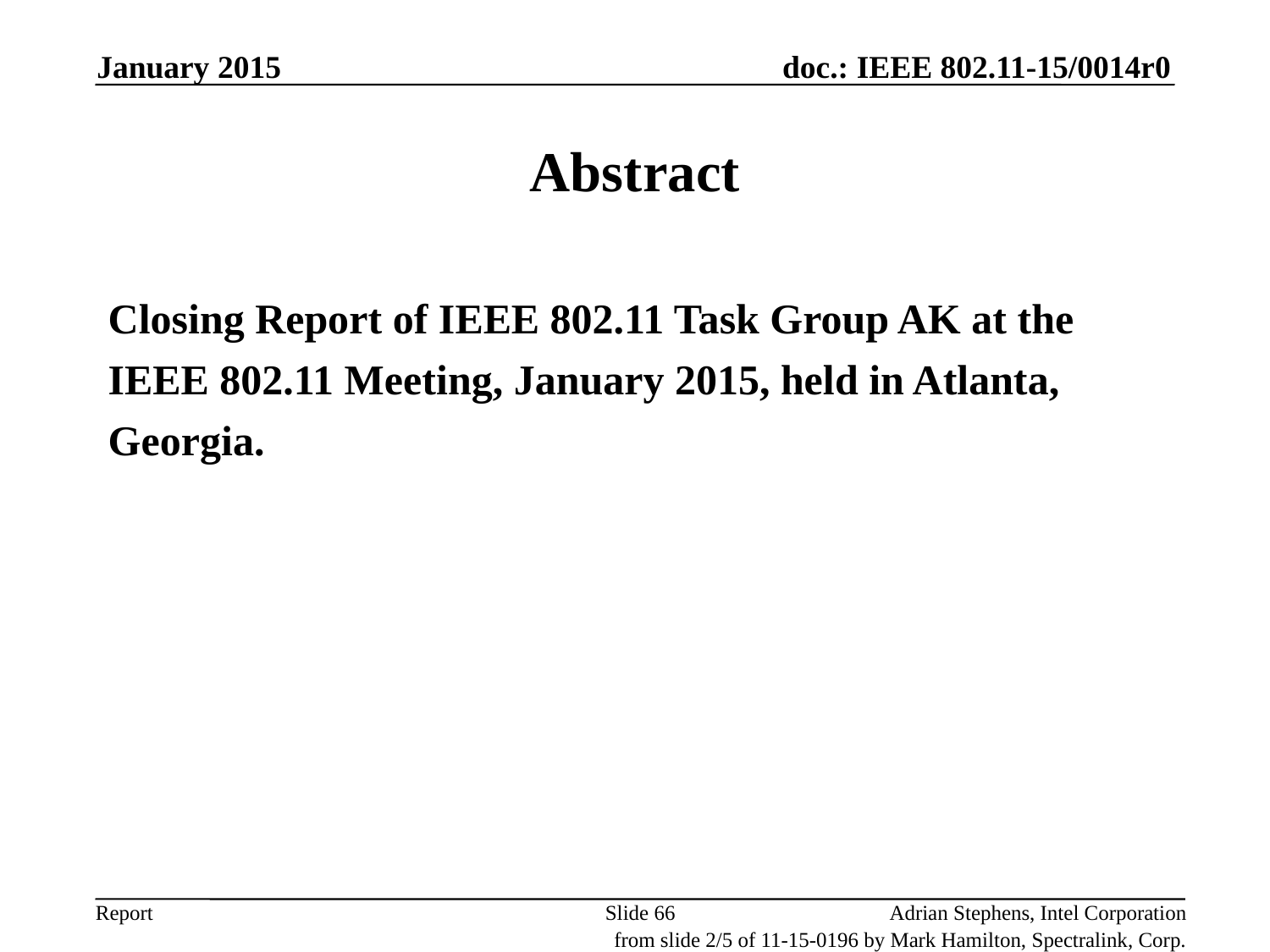

January 2015
# Abstract
Closing Report of IEEE 802.11 Task Group AK at the IEEE 802.11 Meeting, January 2015, held in Atlanta, Georgia.
Slide 66
Adrian Stephens, Intel Corporation
from slide 2/5 of 11-15-0196 by Mark Hamilton, Spectralink, Corp.